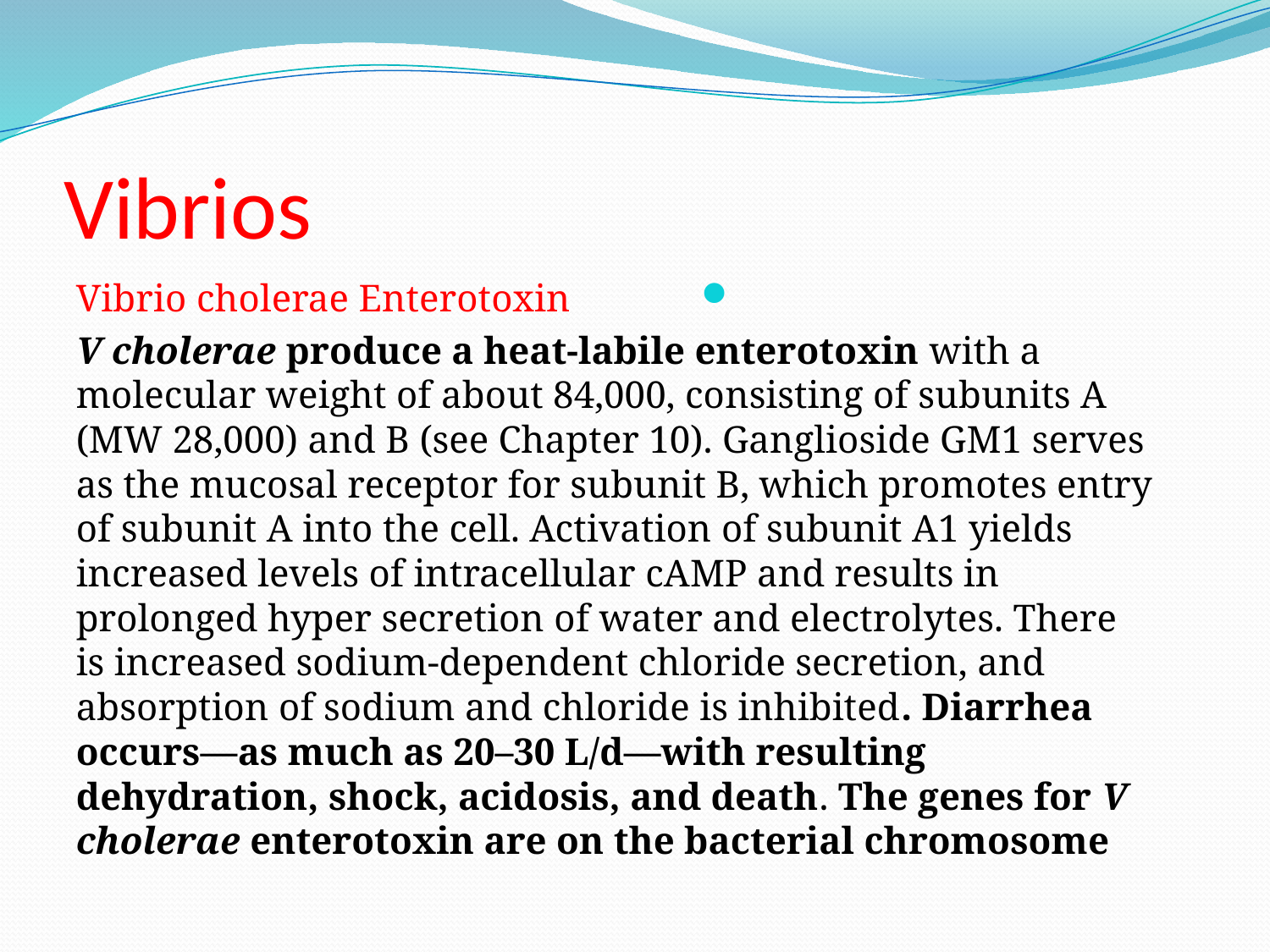

# Vibrios
Vibrio cholerae Enterotoxin
 V cholerae produce a heat-labile enterotoxin with a molecular weight of about 84,000, consisting of subunits A (MW 28,000) and B (see Chapter 10). Ganglioside GM1 serves as the mucosal receptor for subunit B, which promotes entry of subunit A into the cell. Activation of subunit A1 yields increased levels of intracellular cAMP and results in prolonged hyper secretion of water and electrolytes. There is increased sodium-dependent chloride secretion, and absorption of sodium and chloride is inhibited. Diarrhea occurs—as much as 20–30 L/d—with resulting dehydration, shock, acidosis, and death. The genes for V cholerae enterotoxin are on the bacterial chromosome